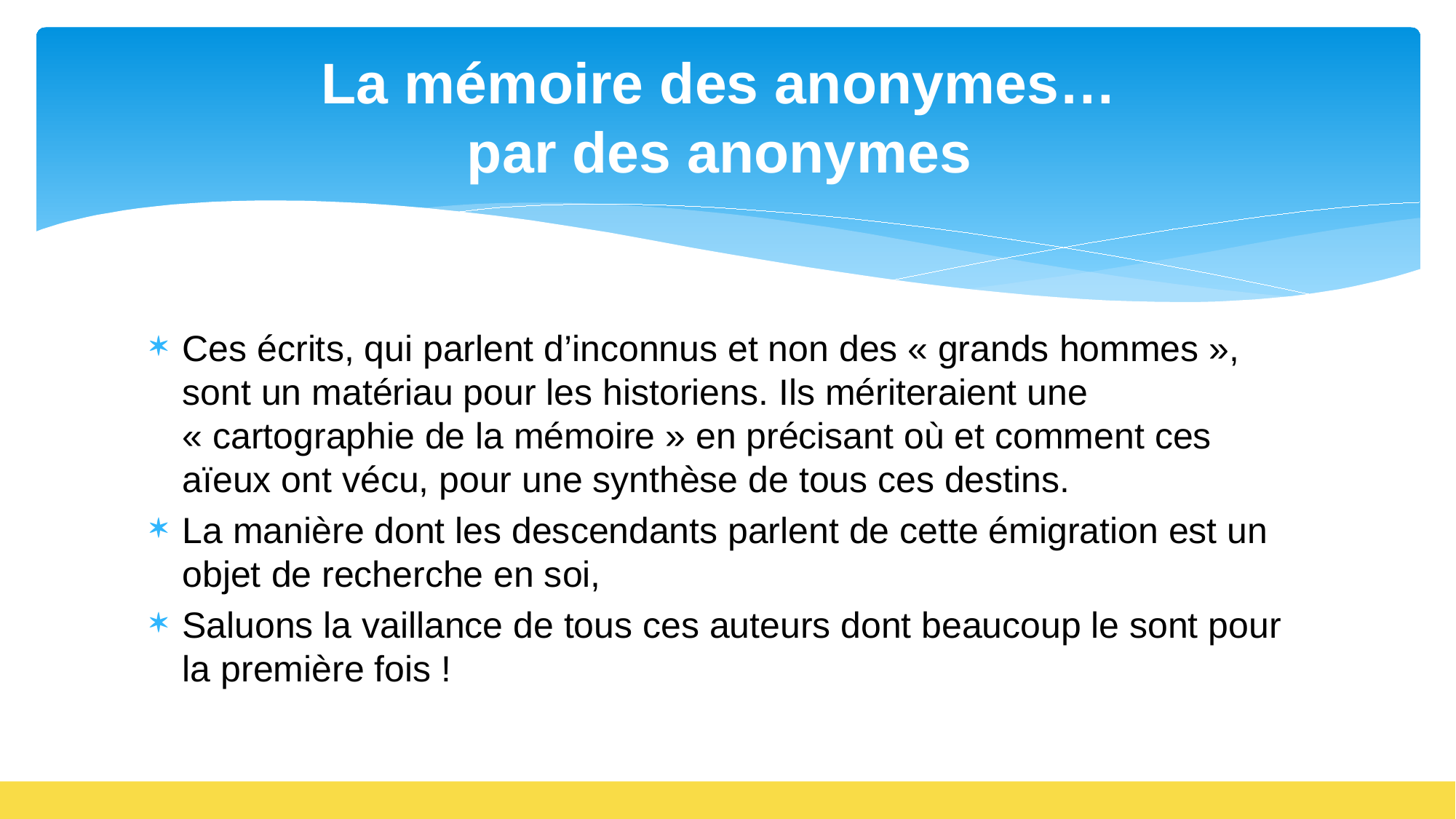

# La mémoire des anonymes… par des anonymes
Ces écrits, qui parlent d’inconnus et non des « grands hommes », sont un matériau pour les historiens. Ils mériteraient une « cartographie de la mémoire » en précisant où et comment ces aïeux ont vécu, pour une synthèse de tous ces destins.
La manière dont les descendants parlent de cette émigration est un objet de recherche en soi,
Saluons la vaillance de tous ces auteurs dont beaucoup le sont pour la première fois !